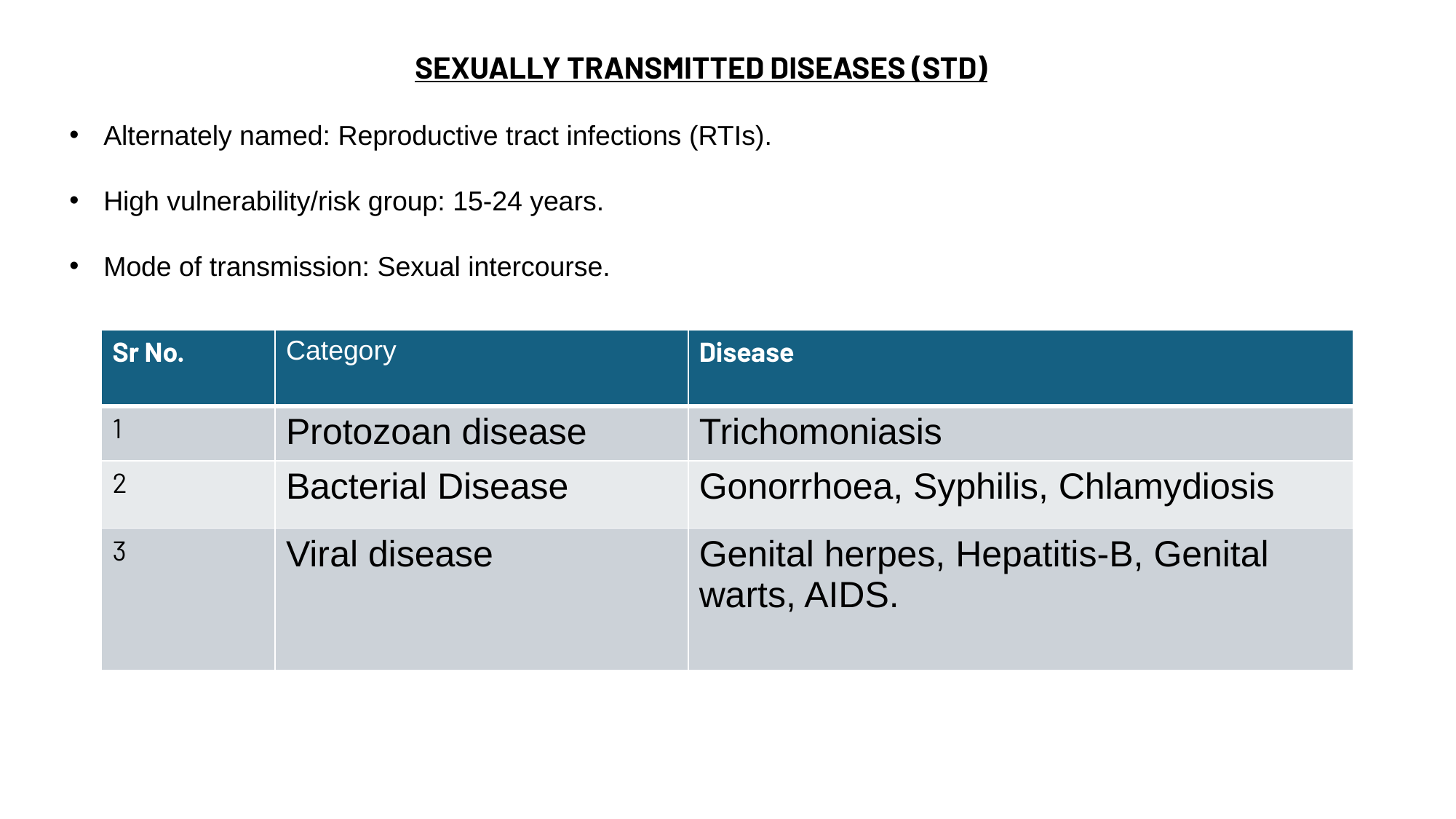

SEXUALLY TRANSMITTED DISEASES (STD)

Alternately named: Reproductive tract infections (RTIs).

High vulnerability/risk group: 15-24 years.

Mode of transmission: Sexual intercourse.

| Sr No. | Category | Disease |
| --- | --- | --- |
| 1 | Protozoan disease | Trichomoniasis |
| 2 | Bacterial Disease | Gonorrhoea, Syphilis, Chlamydiosis |
| 3 | Viral disease | Genital herpes, Hepatitis-B, Genital warts, AIDS. |